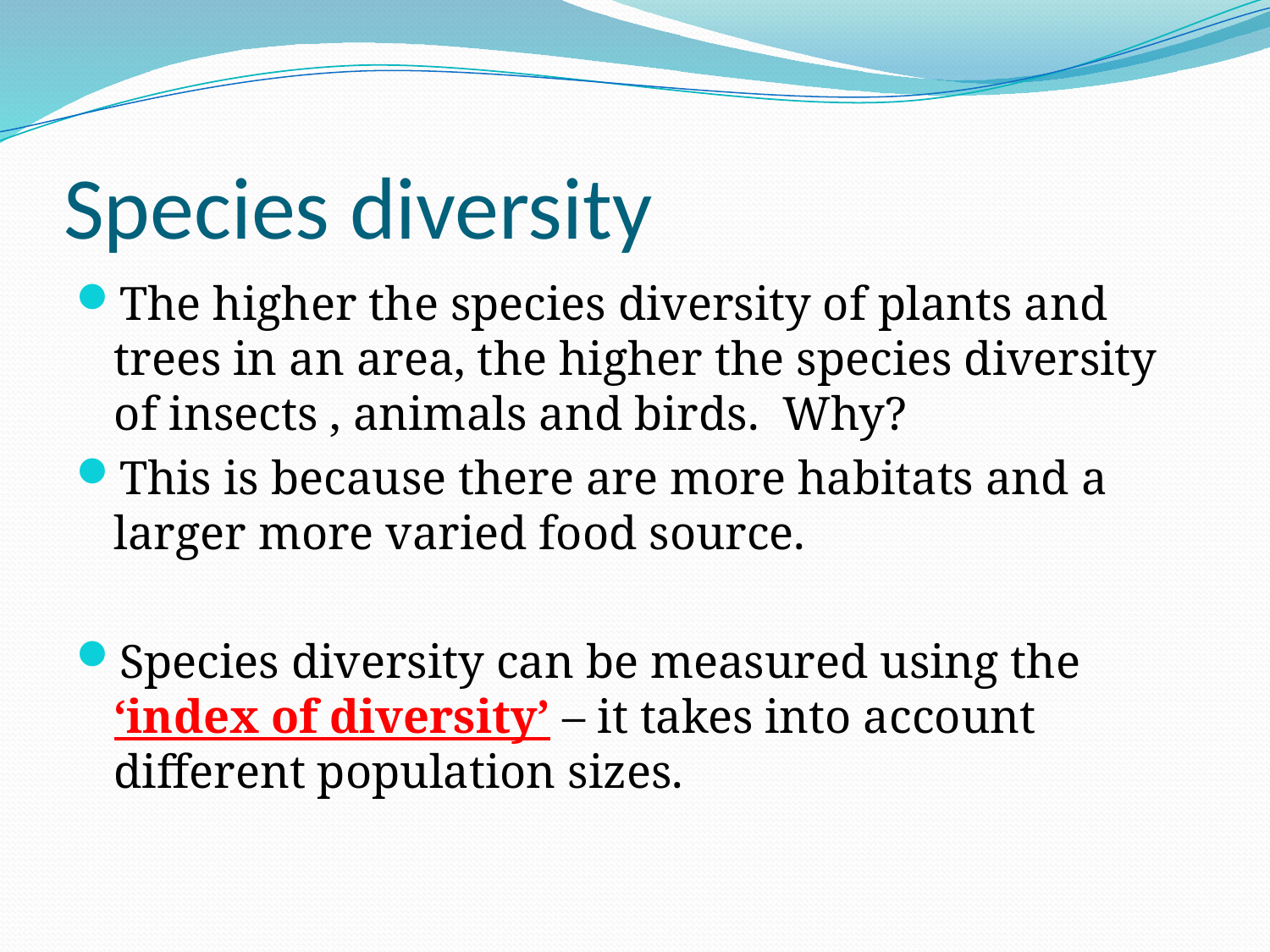

# Species diversity
The higher the species diversity of plants and trees in an area, the higher the species diversity of insects , animals and birds.  Why?
This is because there are more habitats and a larger more varied food source.

Species diversity can be measured using the ‘index of diversity’ – it takes into account different population sizes.